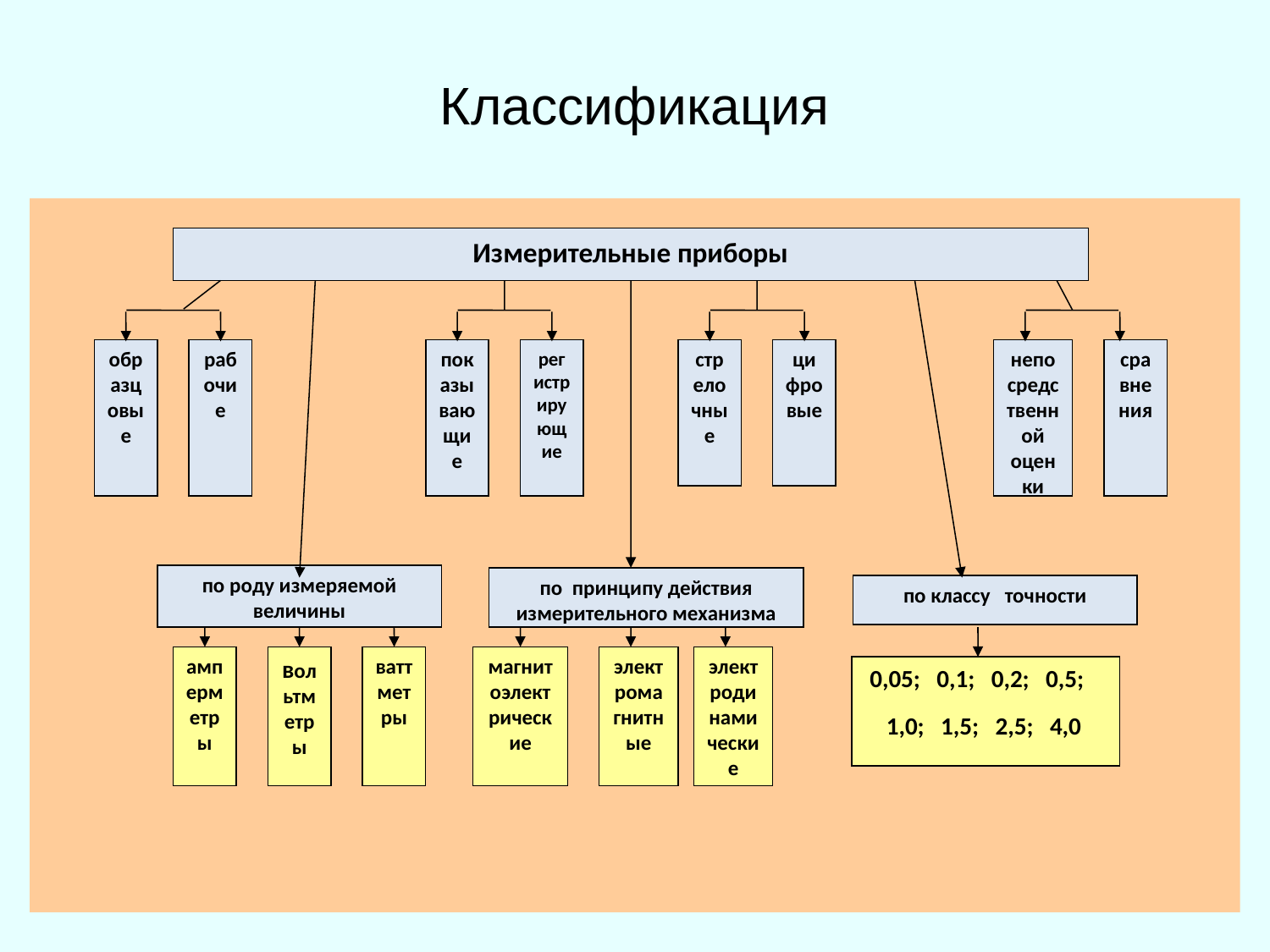

# Классификация

Измерительные приборы

образцовые
рабочие
показывающие
регистрирующие
стрелочные
цифровые
непосредственной оценки
сравнения
по роду измеряемой величины
по  принципу действия измерительного механизма

по классу   точности

амперметры
вольтметры
ваттметры
магнитоэлектрические
электромагнитные
электродинамические
 0,05;   0,1;   0,2;   0,5;
    1,0;   1,5;   2,5;   4,0